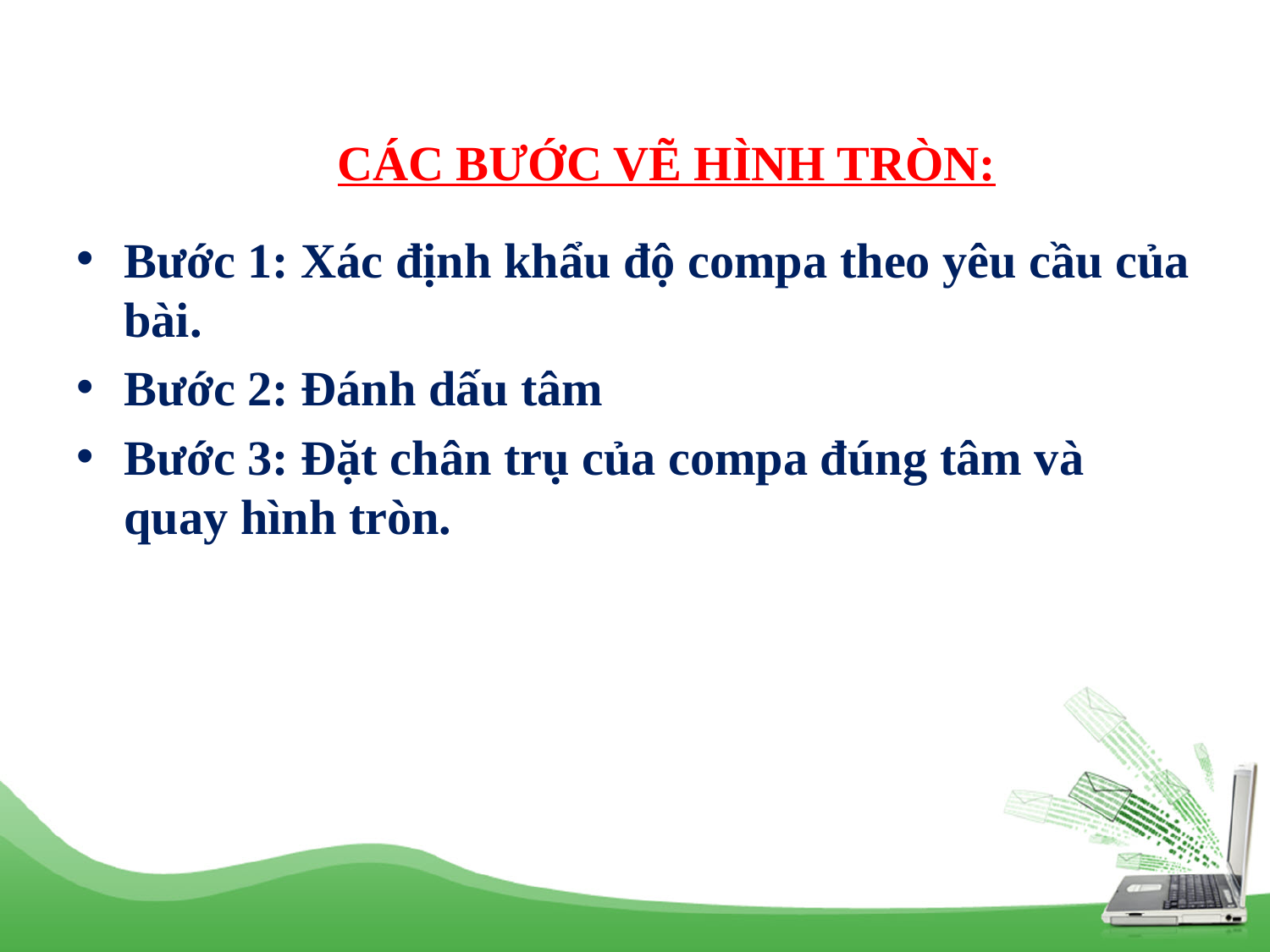

# CÁC BƯỚC VẼ HÌNH TRÒN:
Bước 1: Xác định khẩu độ compa theo yêu cầu của bài.
Bước 2: Đánh dấu tâm
Bước 3: Đặt chân trụ của compa đúng tâm và quay hình tròn.